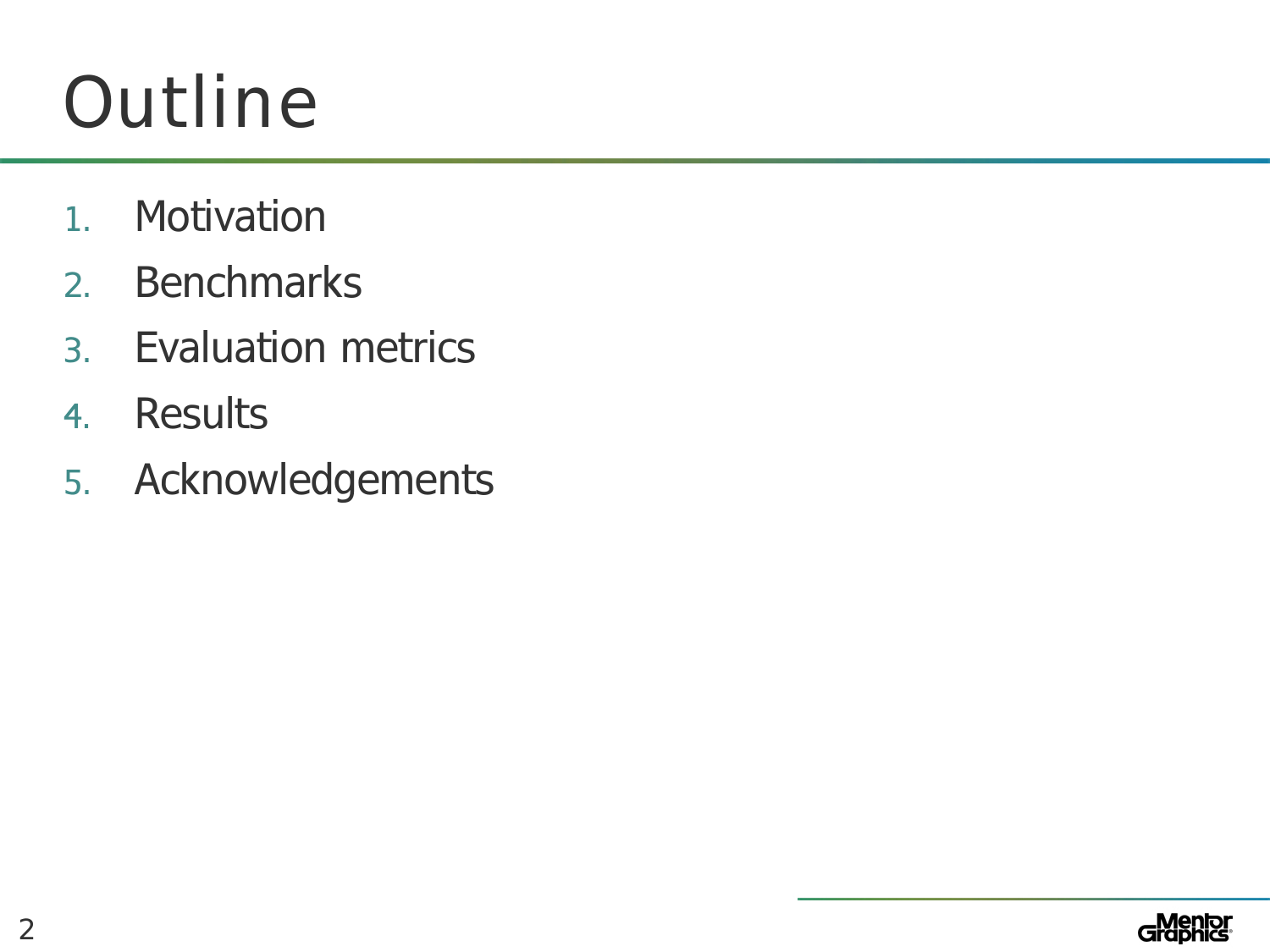

# Outline
Motivation
Benchmarks
Evaluation metrics
Results
Acknowledgements
2